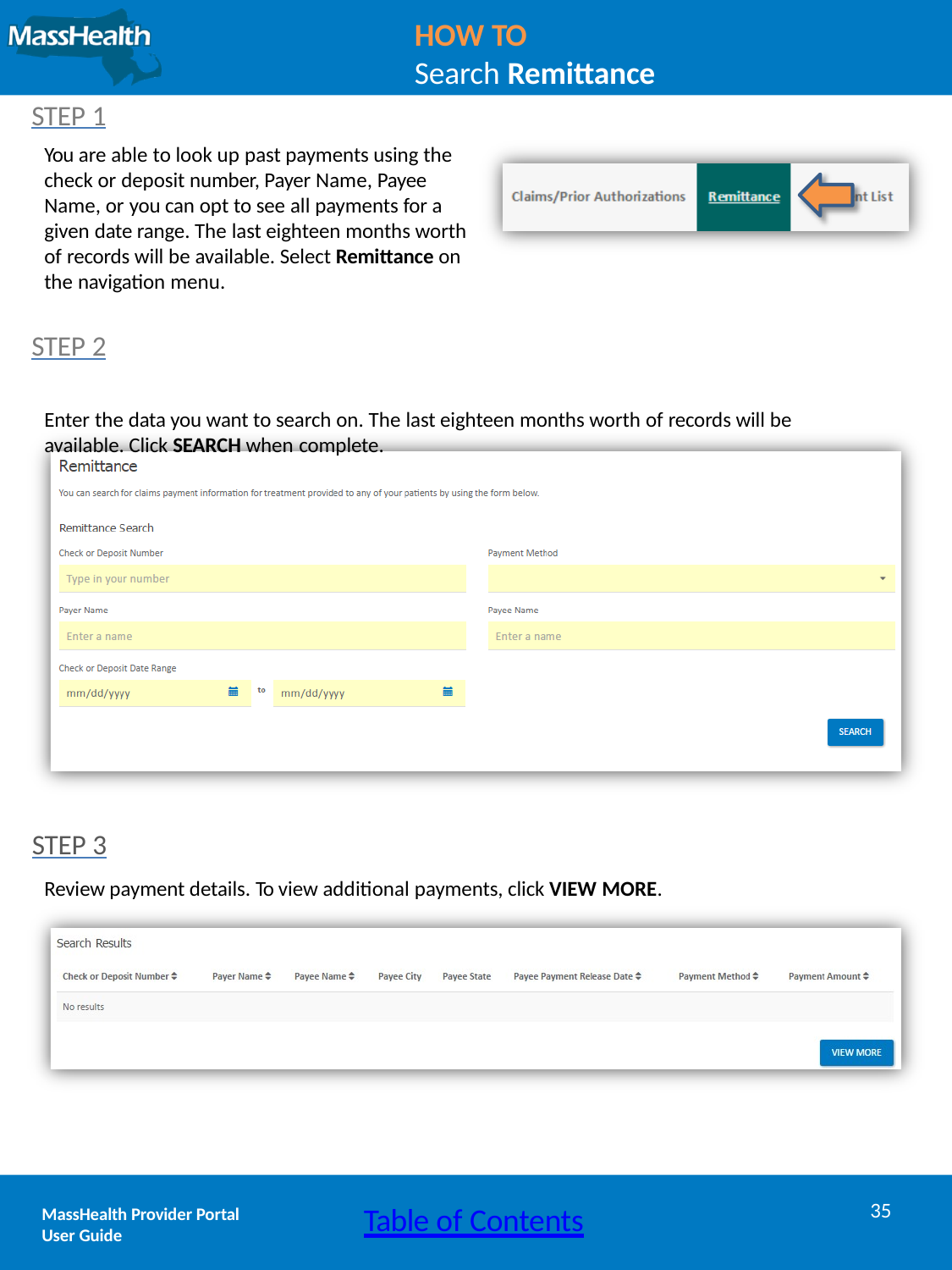

HOW TO
Search Remittance
STEP 1
You are able to look up past payments using the  check or deposit number, Payer Name, Payee  Name, or you can opt to see all payments for a  given date range. The last eighteen months worth  of records will be available. Select Remittance on  the navigation menu.

STEP 2
Enter the data you want to search on. The last eighteen months worth of records will be  available. Click SEARCH when complete.

STEP 3
Review payment details. To view additional payments, click VIEW MORE.

35
Table of Contents
MassHealth Provider Portal
User Guide